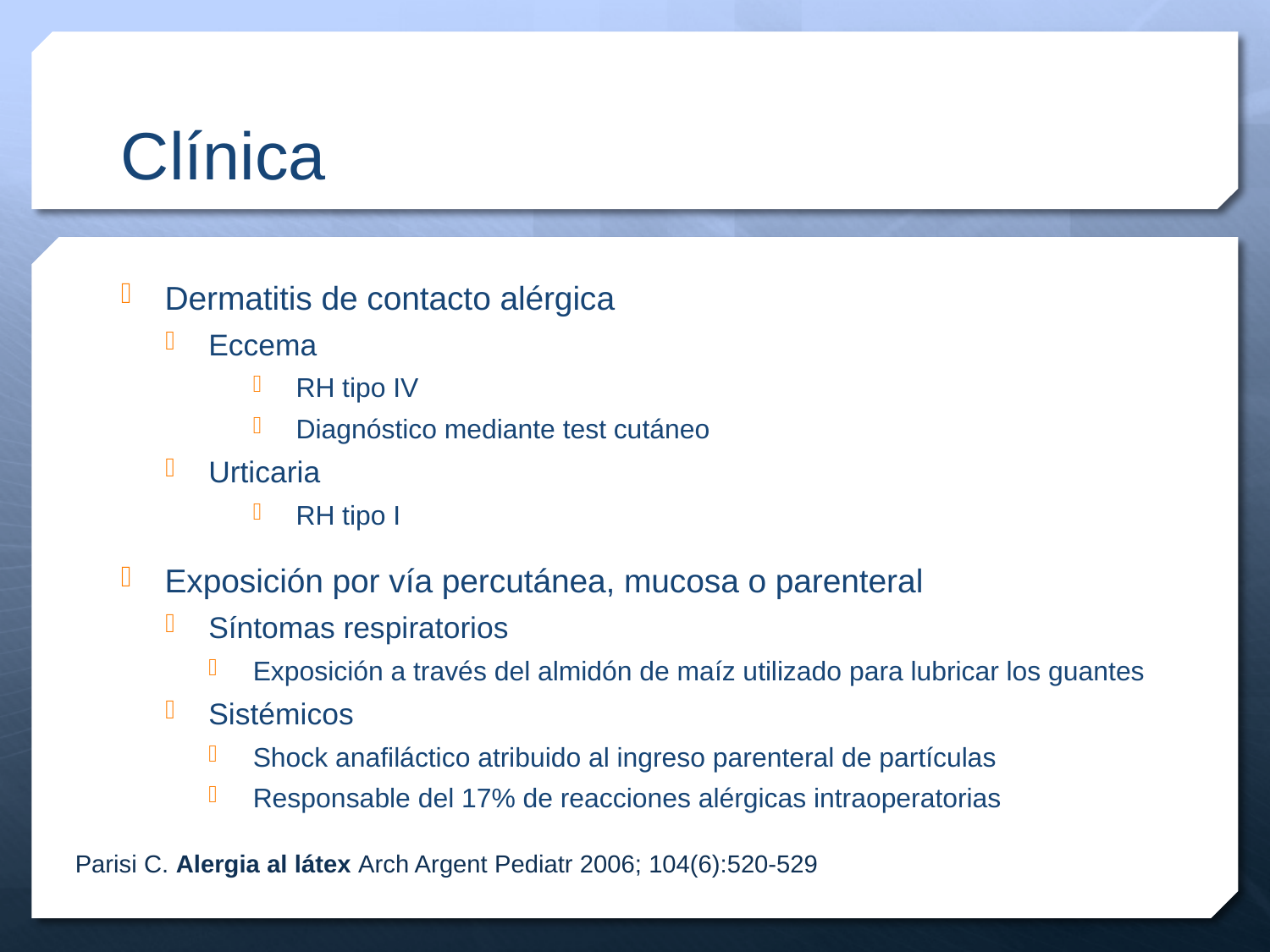

# Clínica
Dermatitis de contacto alérgica
Eccema
RH tipo IV
Diagnóstico mediante test cutáneo
Urticaria
RH tipo I
Exposición por vía percutánea, mucosa o parenteral
Síntomas respiratorios
Exposición a través del almidón de maíz utilizado para lubricar los guantes
Sistémicos
Shock anafiláctico atribuido al ingreso parenteral de partículas
Responsable del 17% de reacciones alérgicas intraoperatorias

Parisi C. Alergia al látex Arch Argent Pediatr 2006; 104(6):520-529